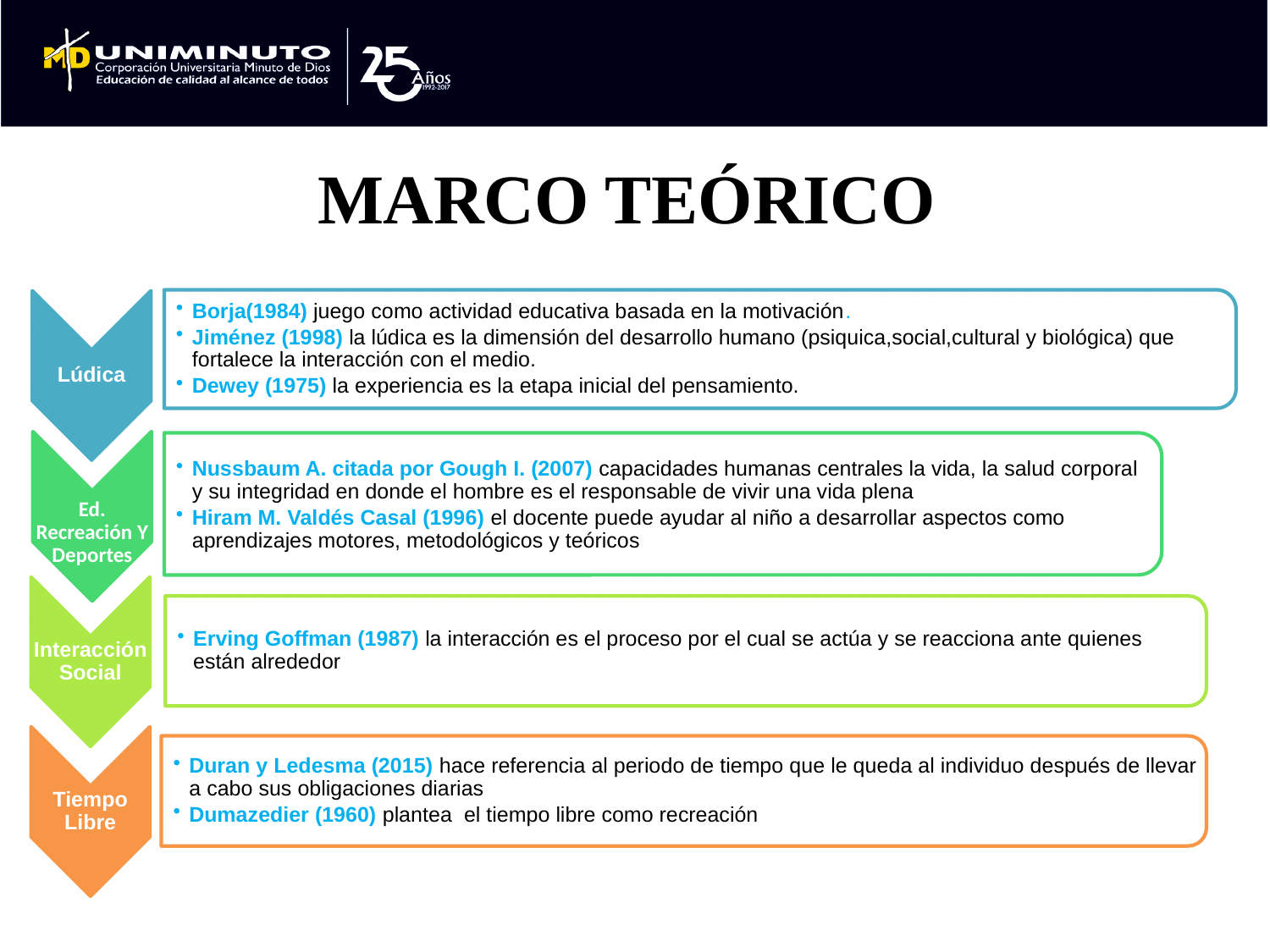

# MARCO TEÓRICO
Lúdica
Borja(1984) juego como actividad educativa basada en la motivación.
Jiménez (1998) la lúdica es la dimensión del desarrollo humano (psiquica,social,cultural y biológica) que fortalece la interacción con el medio.
Dewey (1975) la experiencia es la etapa inicial del pensamiento.

Ed. Recreación Y Deportes

Nussbaum A. citada por Gough I. (2007) capacidades humanas centrales la vida, la salud corporal y su integridad en donde el hombre es el responsable de vivir una vida plena
Hiram M. Valdés Casal (1996) el docente puede ayudar al niño a desarrollar aspectos como aprendizajes motores, metodológicos y teóricos

Interacción Social
Erving Goffman (1987) la interacción es el proceso por el cual se actúa y se reacciona ante quienes están alrededor
Tiempo Libre
Duran y Ledesma (2015) hace referencia al periodo de tiempo que le queda al individuo después de llevar a cabo sus obligaciones diarias
Dumazedier (1960) plantea  el tiempo libre como recreación